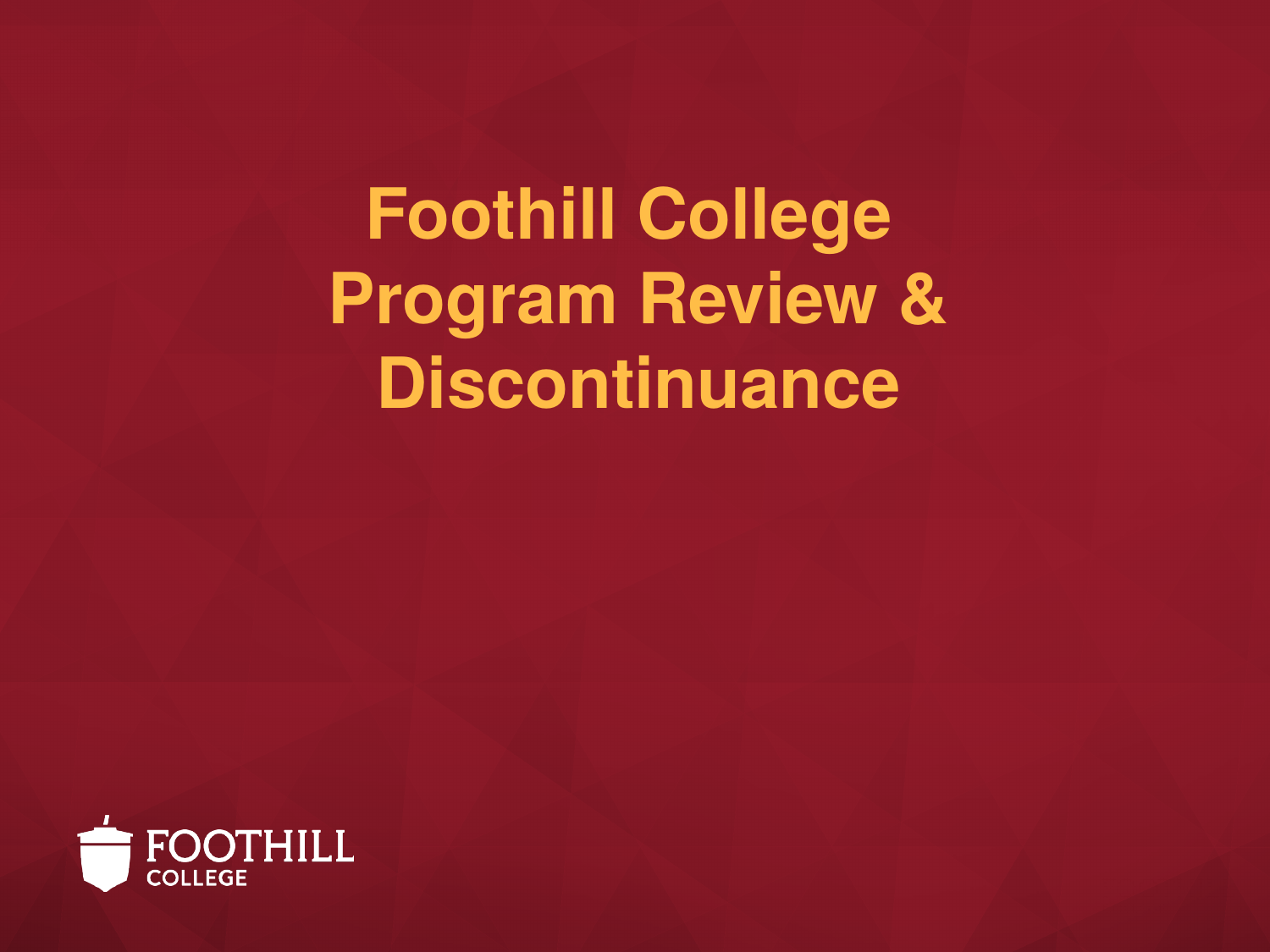

# Foothill College Program Review & Discontinuance